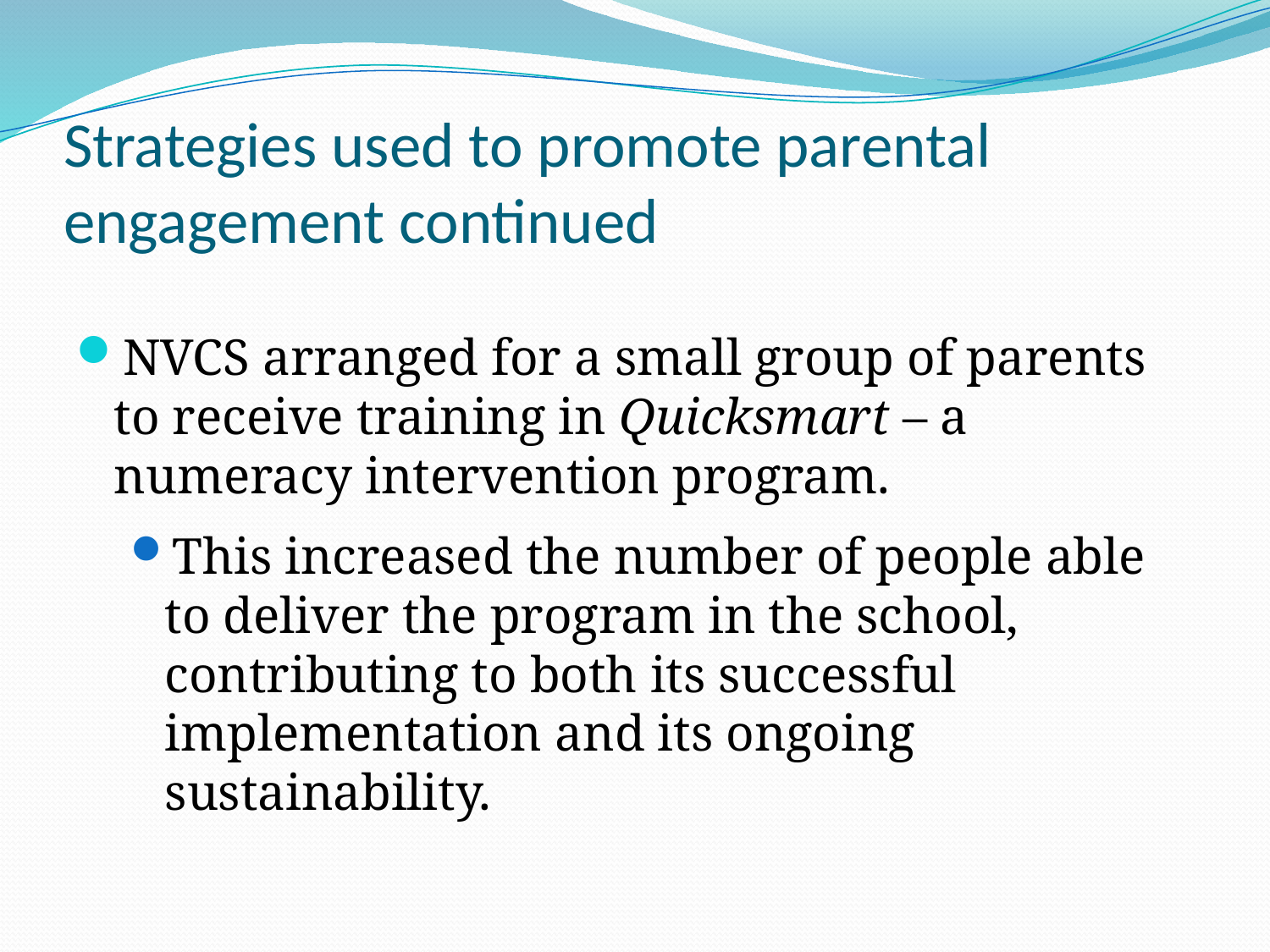

# Strategies used to promote parental engagement continued
NVCS arranged for a small group of parents to receive training in Quicksmart – a numeracy intervention program.
This increased the number of people able to deliver the program in the school, contributing to both its successful implementation and its ongoing sustainability.